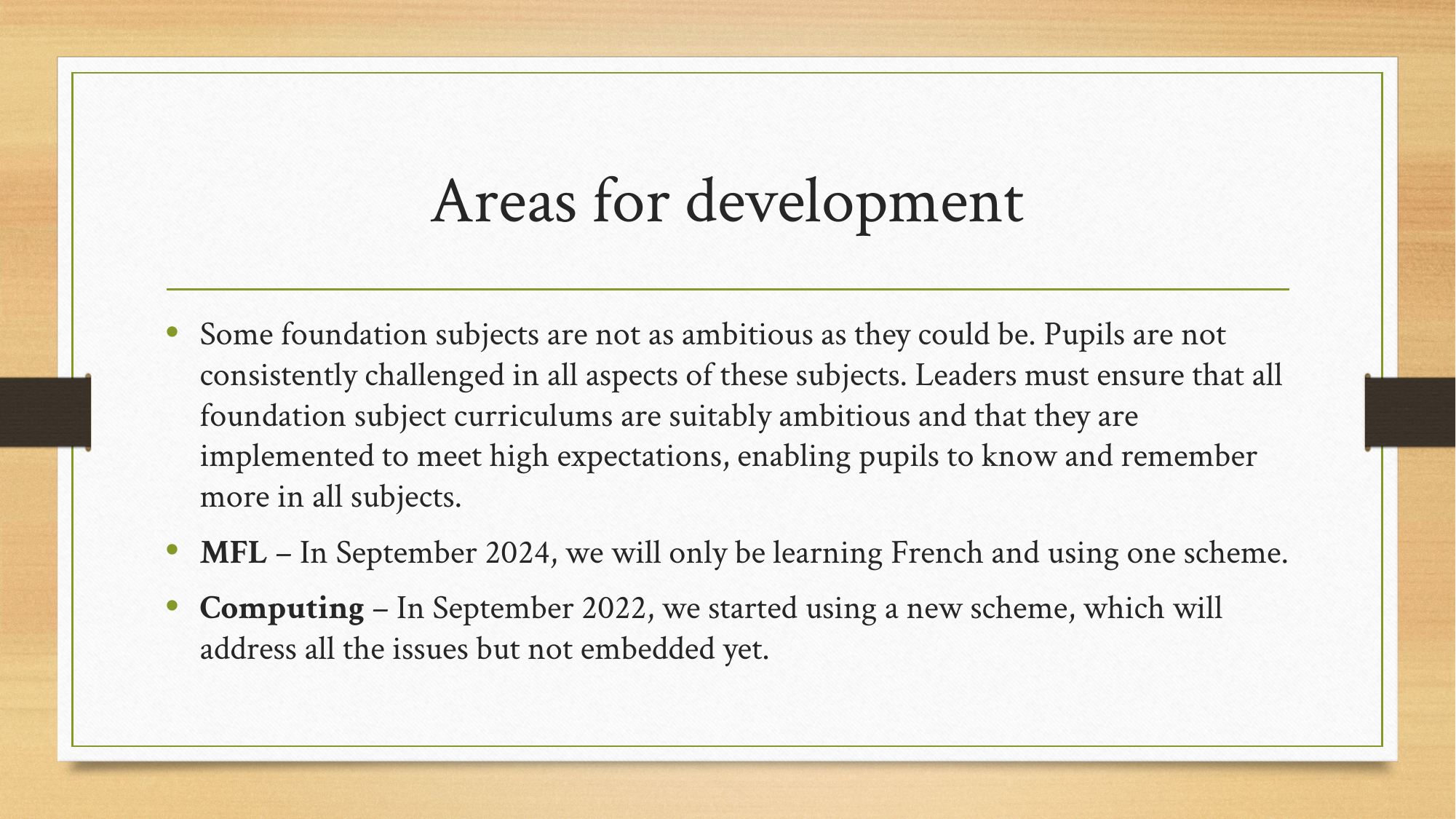

# Areas for development
Some foundation subjects are not as ambitious as they could be. Pupils are not consistently challenged in all aspects of these subjects. Leaders must ensure that all foundation subject curriculums are suitably ambitious and that they are implemented to meet high expectations, enabling pupils to know and remember more in all subjects.
MFL – In September 2024, we will only be learning French and using one scheme.
Computing – In September 2022, we started using a new scheme, which will address all the issues but not embedded yet.